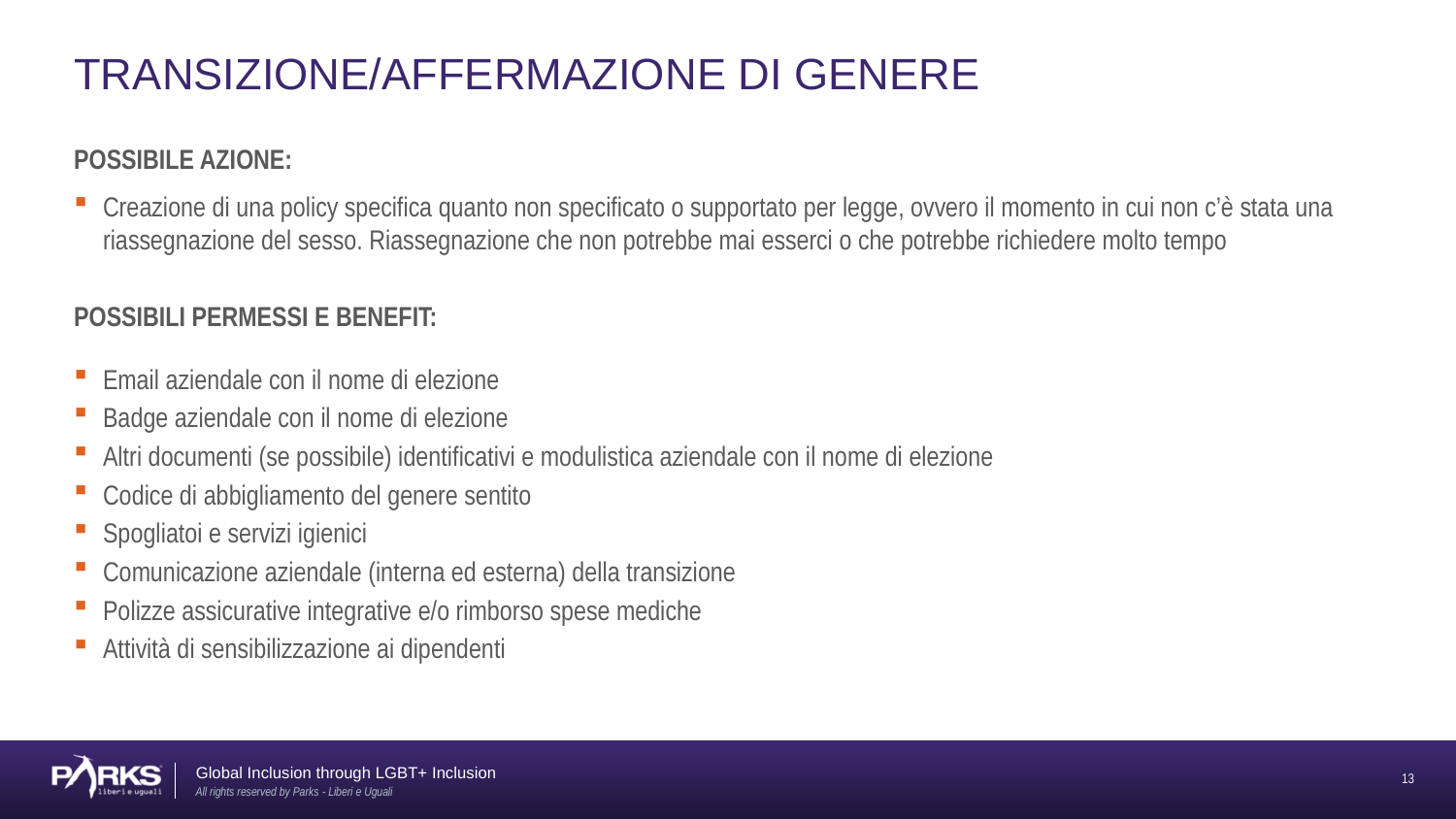

TRANSIZIONE/AFFERMAZIONE DI GENERE
POSSIBILE AZIONE:
Creazione di una policy specifica quanto non specificato o supportato per legge, ovvero il momento in cui non c’è stata una riassegnazione del sesso. Riassegnazione che non potrebbe mai esserci o che potrebbe richiedere molto tempo
POSSIBILI PERMESSI E BENEFIT:
Email aziendale con il nome di elezione
Badge aziendale con il nome di elezione
Altri documenti (se possibile) identificativi e modulistica aziendale con il nome di elezione
Codice di abbigliamento del genere sentito
Spogliatoi e servizi igienici
Comunicazione aziendale (interna ed esterna) della transizione
Polizze assicurative integrative e/o rimborso spese mediche
Attività di sensibilizzazione ai dipendenti
13